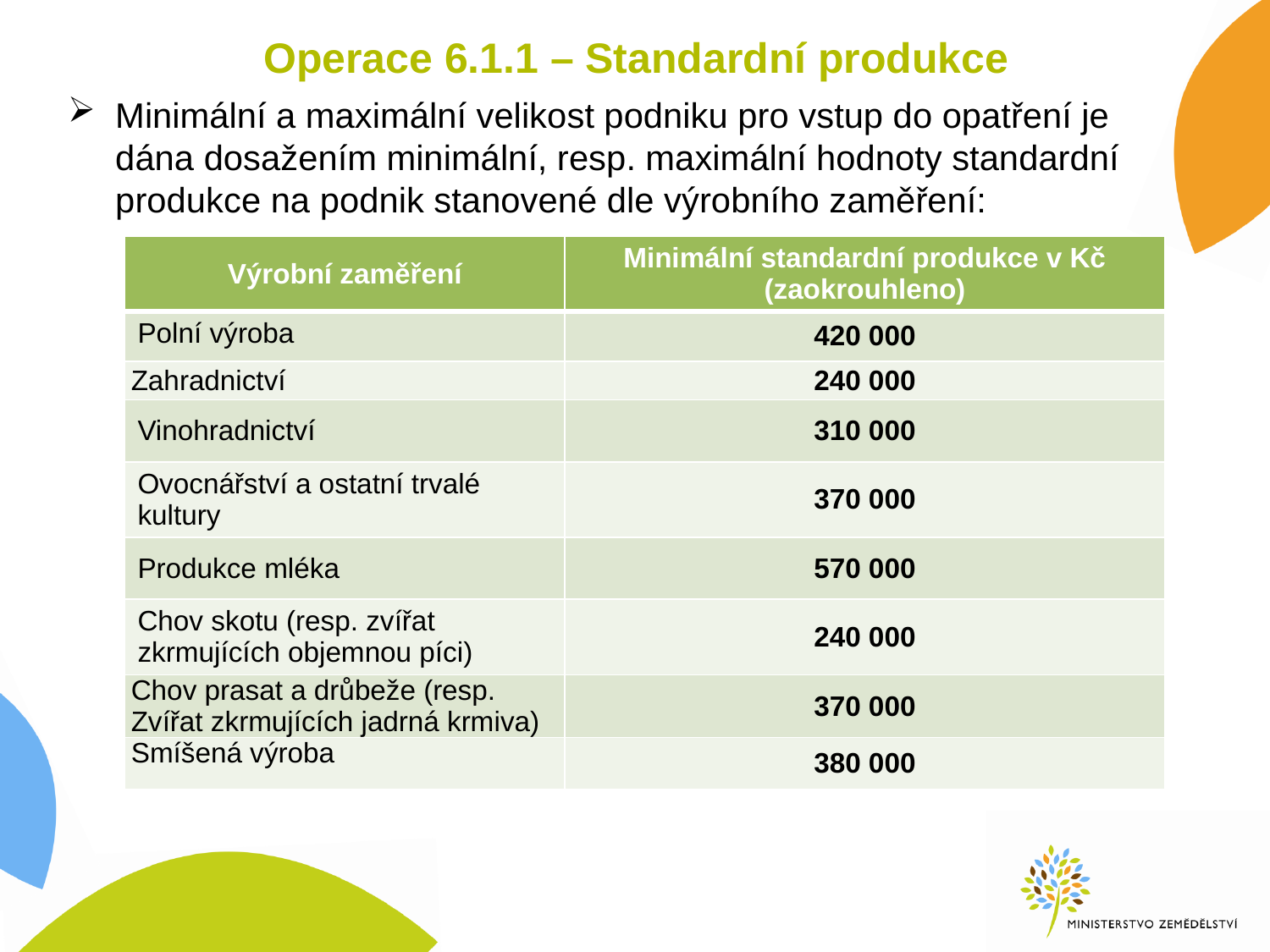

# Operace 6.1.1 – Standardní produkce
Minimální a maximální velikost podniku pro vstup do opatření je dána dosažením minimální, resp. maximální hodnoty standardní produkce na podnik stanovené dle výrobního zaměření:
| Výrobní zaměření | Minimální standardní produkce v Kč (zaokrouhleno) |
| --- | --- |
| Polní výroba | 420 000 |
| Zahradnictví | 240 000 |
| Vinohradnictví | 310 000 |
| Ovocnářství a ostatní trvalé kultury | 370 000 |
| Produkce mléka | 570 000 |
| Chov skotu (resp. zvířat zkrmujících objemnou píci) | 240 000 |
| Chov prasat a drůbeže (resp. Zvířat zkrmujících jadrná krmiva) | 370 000 |
| Smíšená výroba | 380 000 |